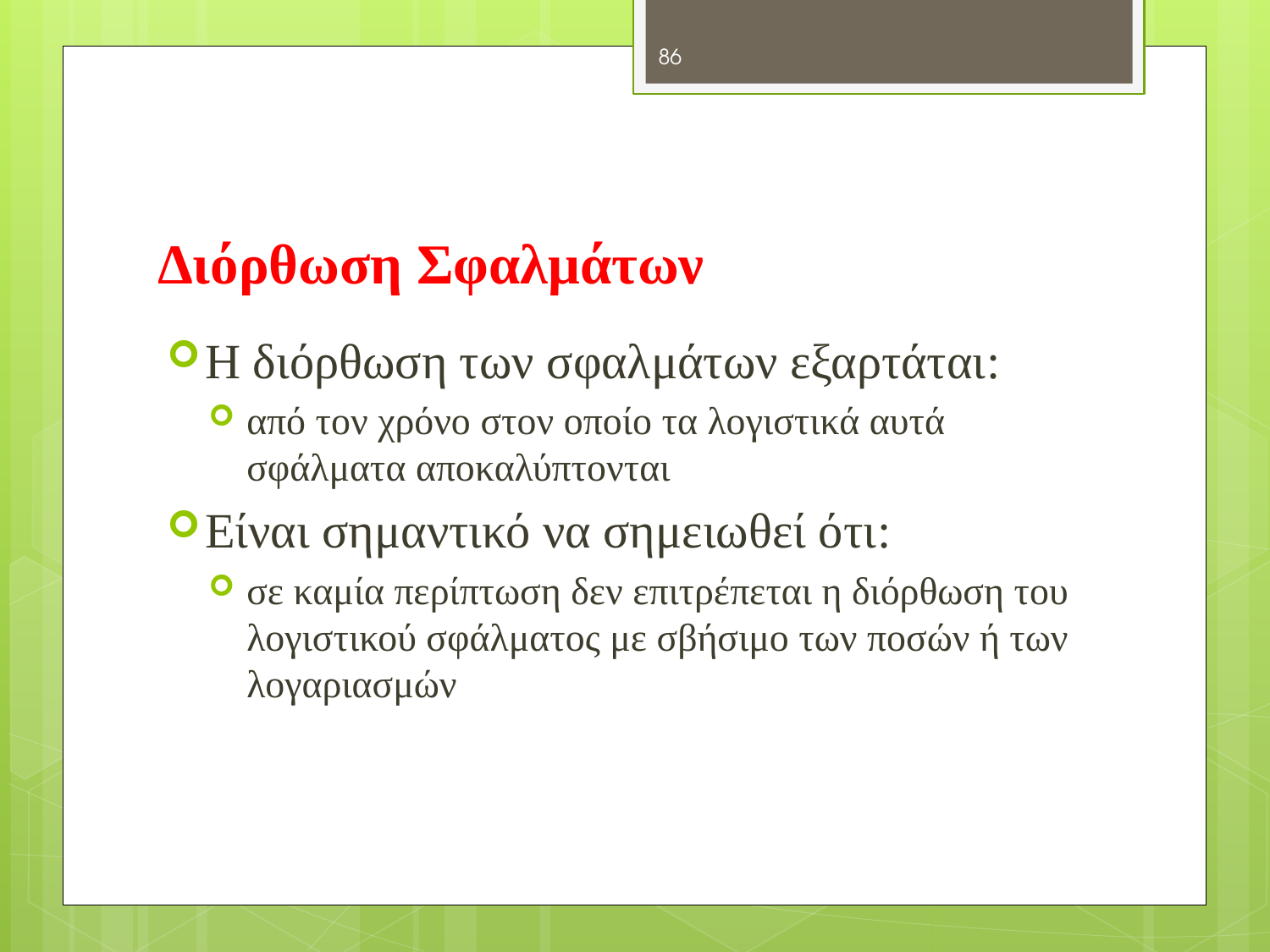

86
# Διόρθωση Σφαλμάτων
Η διόρθωση των σφαλμάτων εξαρτάται:
από τον χρόνο στον οποίο τα λογιστικά αυτά σφάλματα αποκαλύπτονται
Είναι σημαντικό να σημειωθεί ότι:
σε καμία περίπτωση δεν επιτρέπεται η διόρθωση του λογιστικού σφάλματος με σβήσιμο των ποσών ή των λογαριασμών